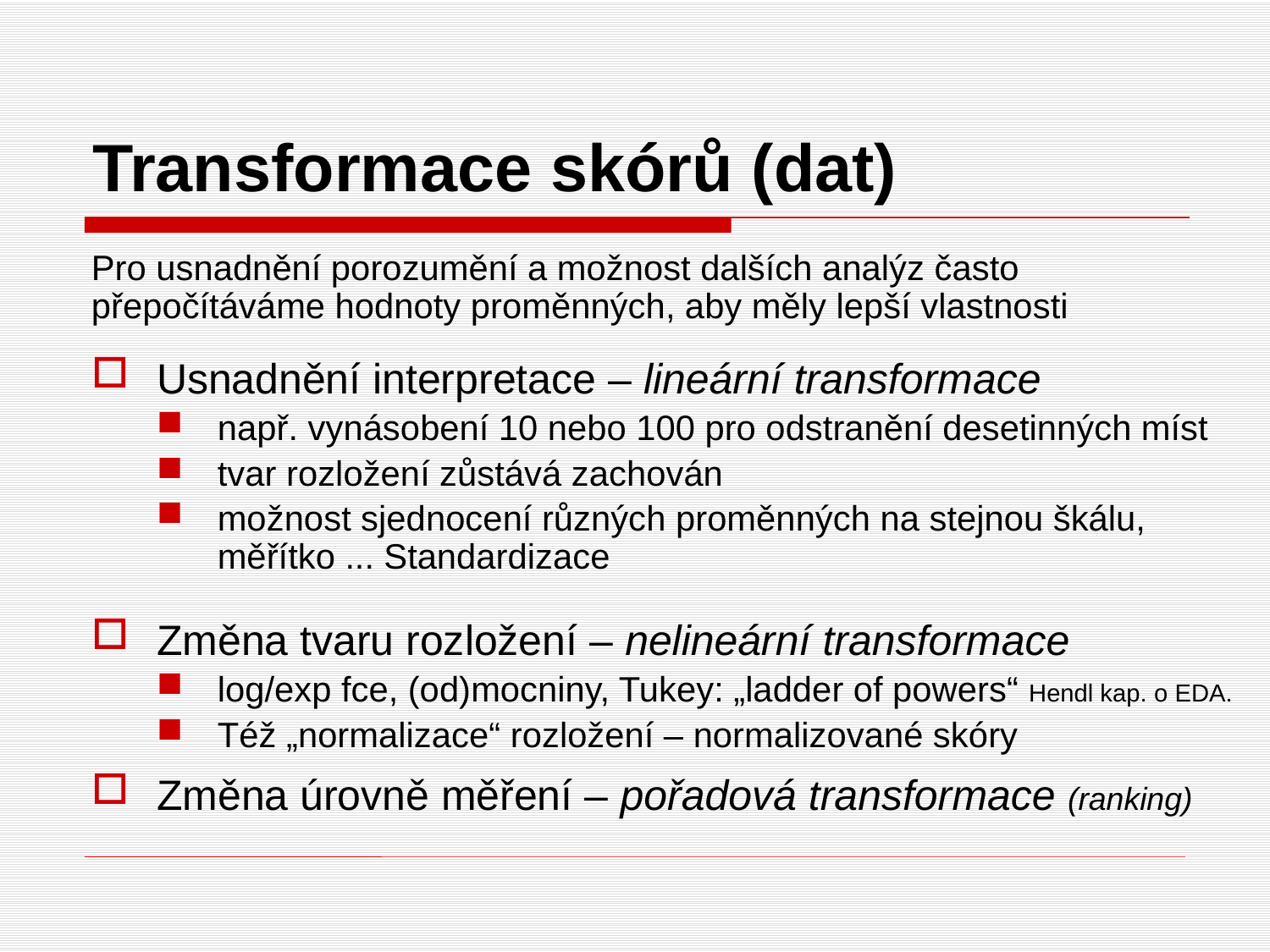

# Transformace skórů (dat)
Pro usnadnění porozumění a možnost dalších analýz často přepočítáváme hodnoty proměnných, aby měly lepší vlastnosti
Usnadnění interpretace – lineární transformace
např. vynásobení 10 nebo 100 pro odstranění desetinných míst
tvar rozložení zůstává zachován
možnost sjednocení různých proměnných na stejnou škálu, měřítko ... Standardizace
Změna tvaru rozložení – nelineární transformace
log/exp fce, (od)mocniny, Tukey: „ladder of powers“ Hendl kap. o EDA.
Též „normalizace“ rozložení – normalizované skóry
Změna úrovně měření – pořadová transformace (ranking)

AJ: data transformations, standard scores, z-scores